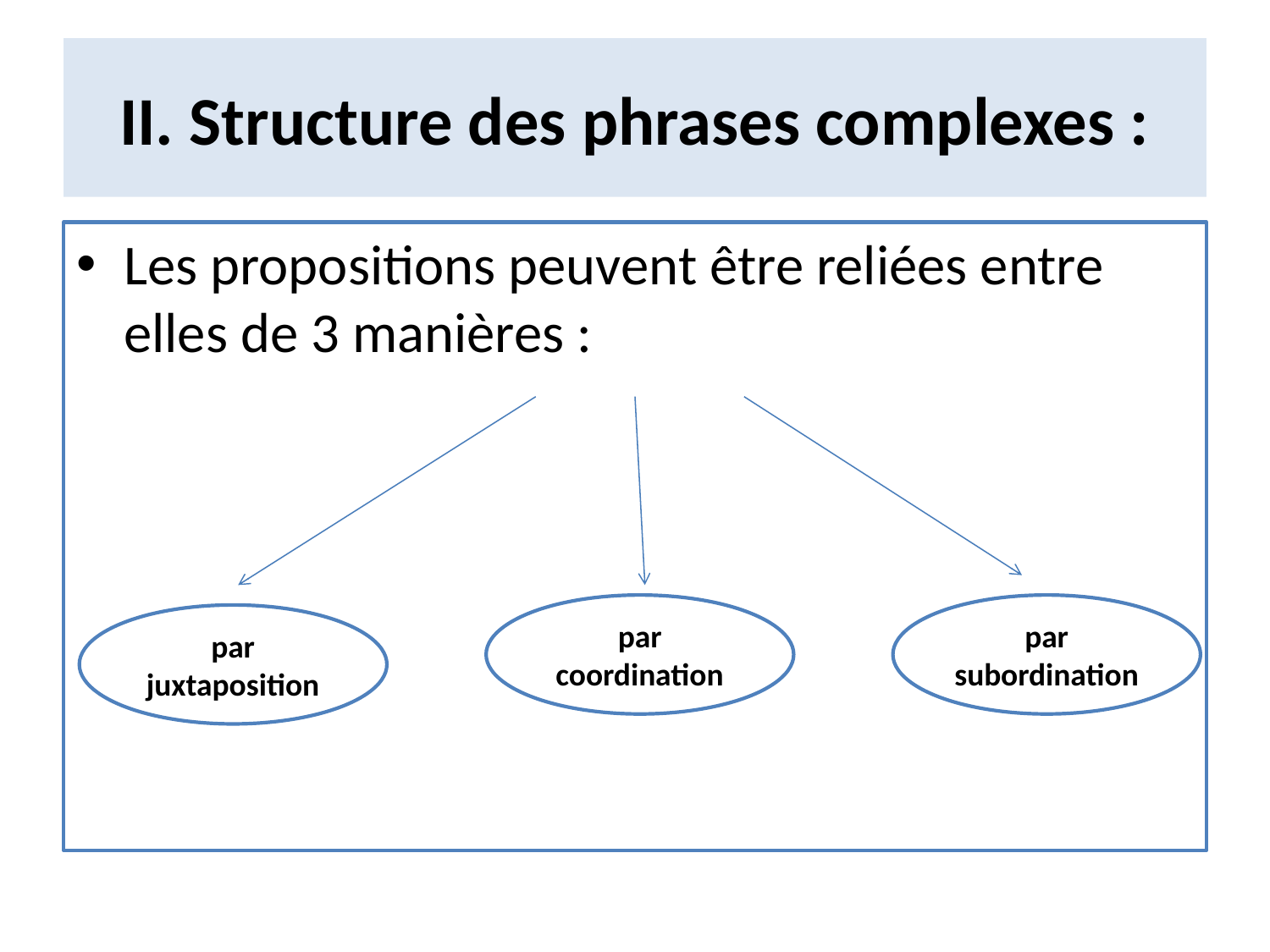

# II. Structure des phrases complexes :
Les propositions peuvent être reliées entre elles de 3 manières :

par coordination
par subordination
par juxtaposition